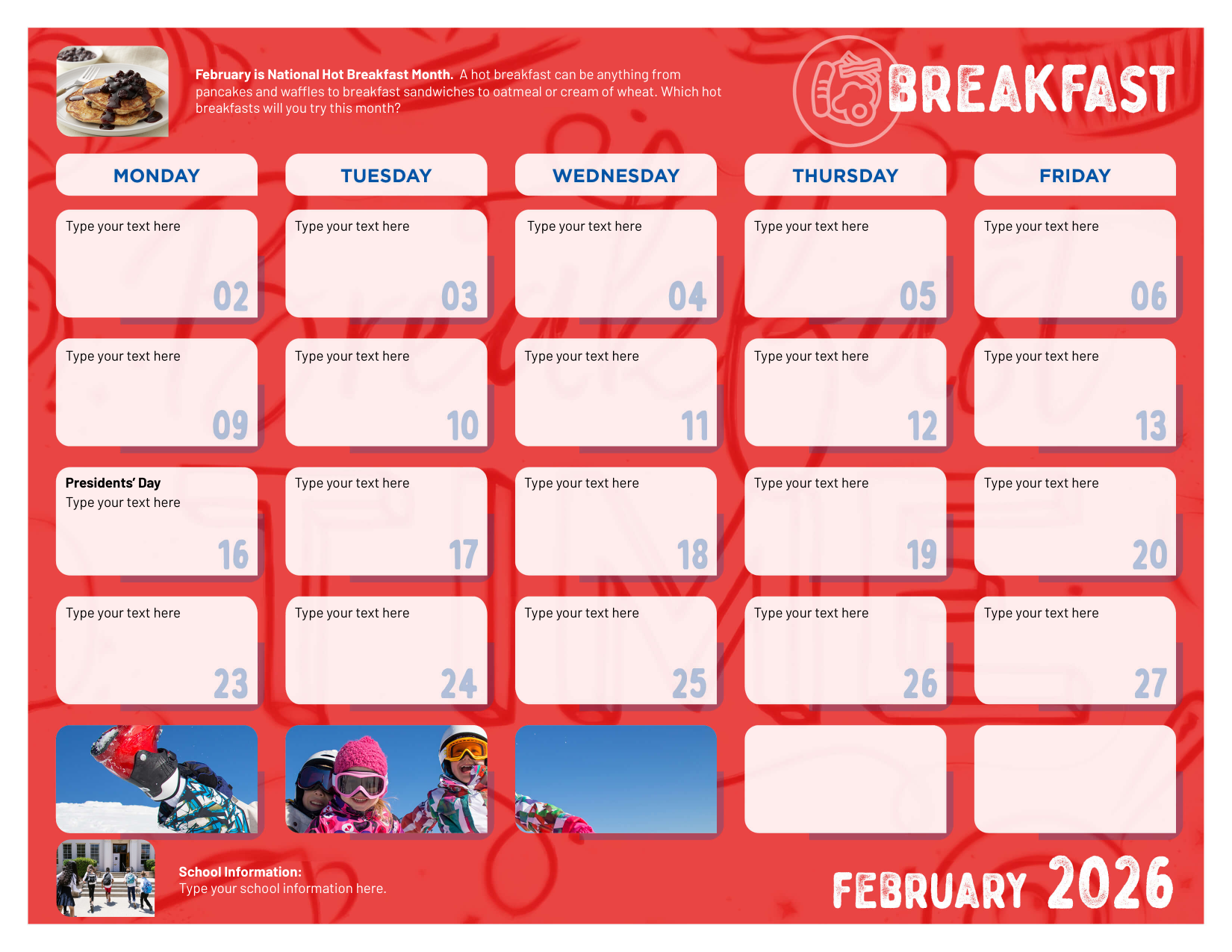

February is National Hot Breakfast Month.  A hot breakfast can be anything from pancakes and waffles to breakfast sandwiches to oatmeal or cream of wheat. Which hot breakfasts will you try this month?
| Type your text here |  | Type your text here |  | Type your text here |  | Type your text here |  | Type your text here |
| --- | --- | --- | --- | --- | --- | --- | --- | --- |
|  |  |  |  |  |  |  |  |  |
| Type your text here |  | Type your text here |  | Type your text here |  | Type your text here |  | Type your text here |
|  |  |  |  |  |  |  |  |  |
| Presidents’ Day Type your text here |  | Type your text here |  | Type your text here |  | Type your text here |  | Type your text here |
|  |  |  |  |  |  |  |  |  |
| Type your text here |  | Type your text here |  | Type your text here |  | Type your text here |  | Type your text here |
|  |  |  |  |  |  |  |  |  |
|  |  |  |  |  |  |  |  |  |
School Information:
Type your school information here.